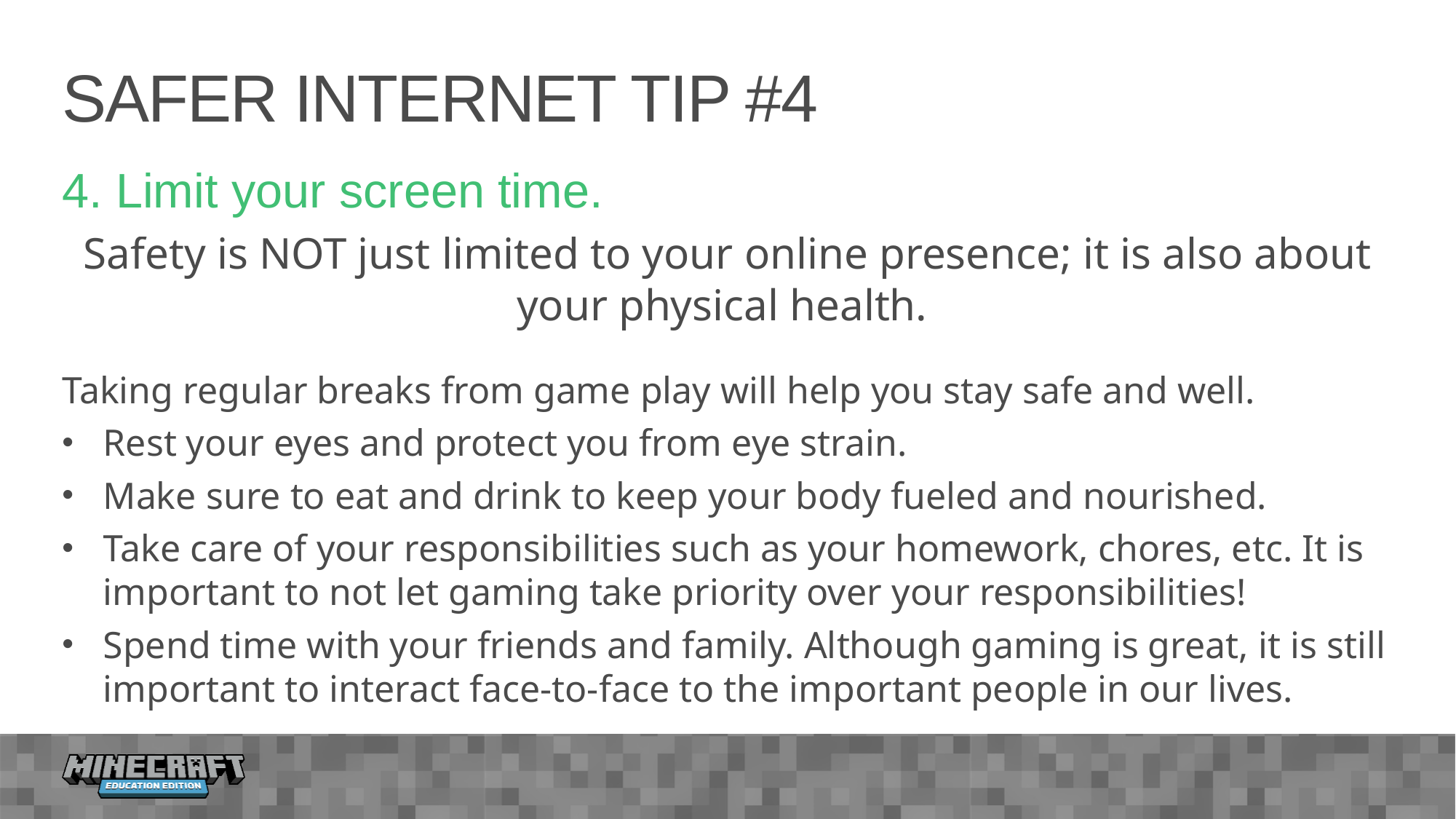

# Safer internet tip #4
4. Limit your screen time.
Safety is NOT just limited to your online presence; it is also about your physical health.

Taking regular breaks from game play will help you stay safe and well.
Rest your eyes and protect you from eye strain.
Make sure to eat and drink to keep your body fueled and nourished.
Take care of your responsibilities such as your homework, chores, etc. It is important to not let gaming take priority over your responsibilities!
Spend time with your friends and family. Although gaming is great, it is still important to interact face-to-face to the important people in our lives.